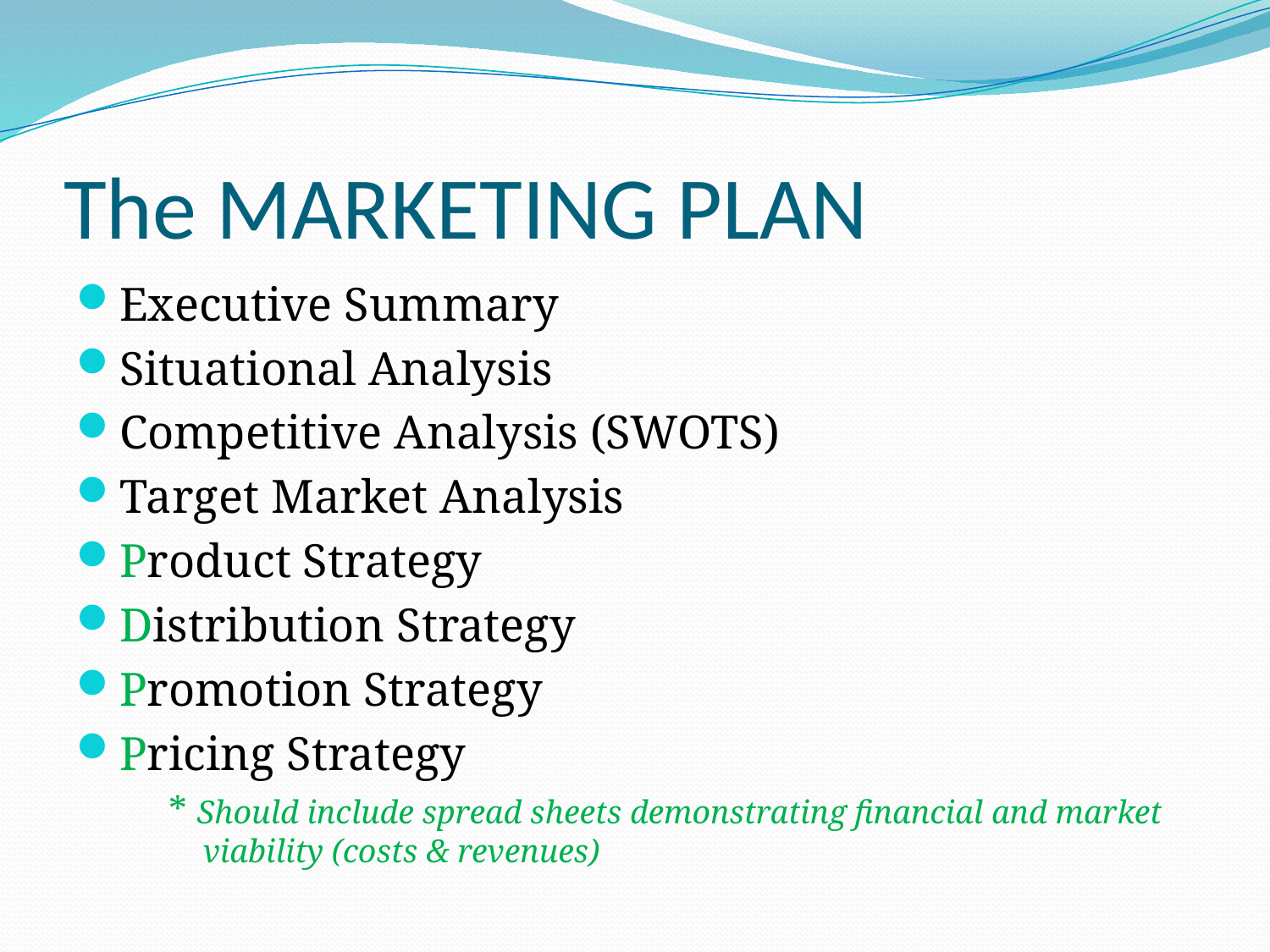

# The MARKETING PLAN
Executive Summary
Situational Analysis
Competitive Analysis (SWOTS)
Target Market Analysis
Product Strategy
Distribution Strategy
Promotion Strategy
Pricing Strategy
* Should include spread sheets demonstrating financial and market viability (costs & revenues)